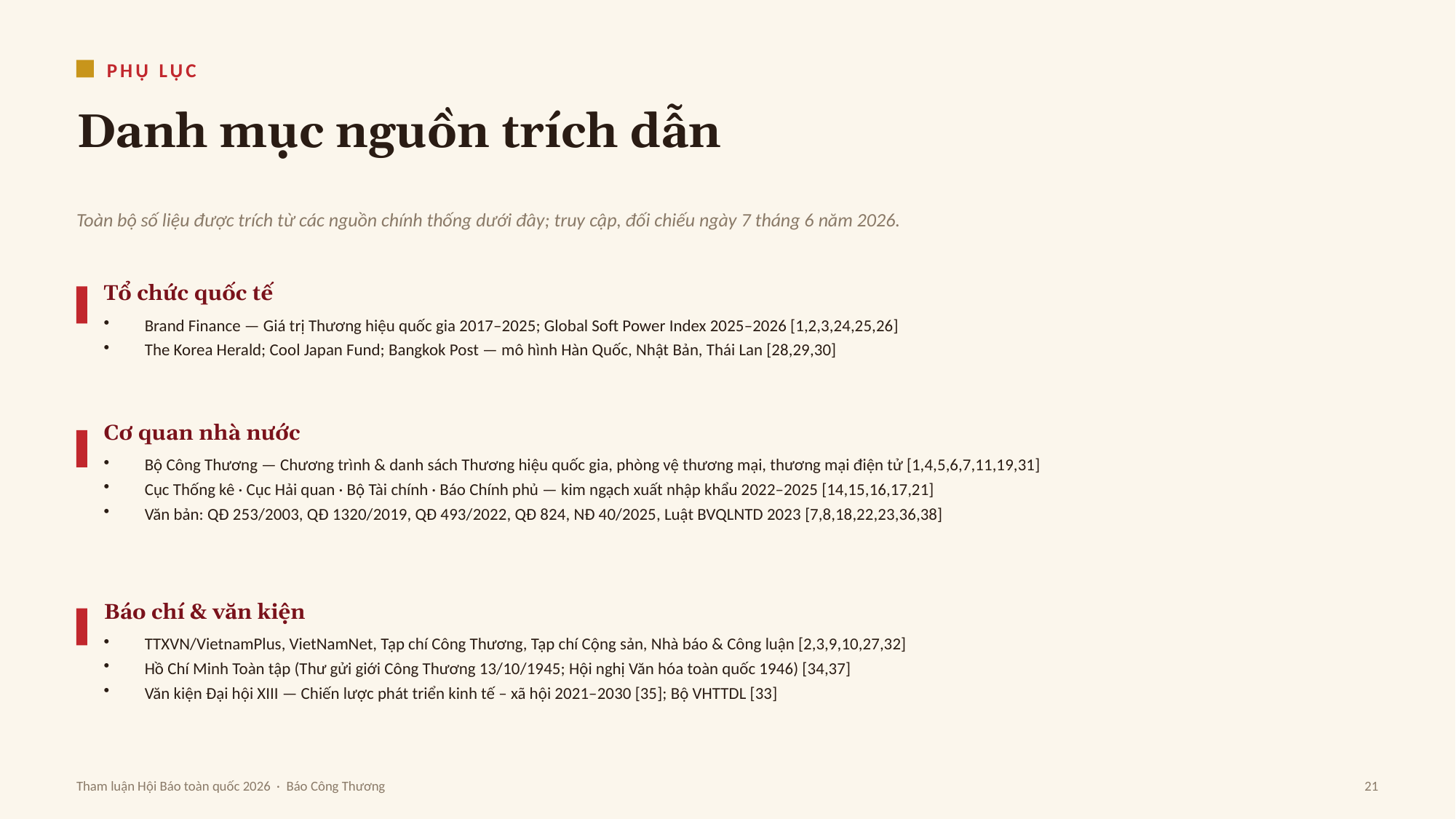

PHỤ LỤC

Danh mục nguồn trích dẫn
Toàn bộ số liệu được trích từ các nguồn chính thống dưới đây; truy cập, đối chiếu ngày 7 tháng 6 năm 2026.
Tổ chức quốc tế

Brand Finance — Giá trị Thương hiệu quốc gia 2017–2025; Global Soft Power Index 2025–2026 [1,2,3,24,25,26]
The Korea Herald; Cool Japan Fund; Bangkok Post — mô hình Hàn Quốc, Nhật Bản, Thái Lan [28,29,30]
Cơ quan nhà nước

Bộ Công Thương — Chương trình & danh sách Thương hiệu quốc gia, phòng vệ thương mại, thương mại điện tử [1,4,5,6,7,11,19,31]
Cục Thống kê · Cục Hải quan · Bộ Tài chính · Báo Chính phủ — kim ngạch xuất nhập khẩu 2022–2025 [14,15,16,17,21]
Văn bản: QĐ 253/2003, QĐ 1320/2019, QĐ 493/2022, QĐ 824, NĐ 40/2025, Luật BVQLNTD 2023 [7,8,18,22,23,36,38]
Báo chí & văn kiện

TTXVN/VietnamPlus, VietNamNet, Tạp chí Công Thương, Tạp chí Cộng sản, Nhà báo & Công luận [2,3,9,10,27,32]
Hồ Chí Minh Toàn tập (Thư gửi giới Công Thương 13/10/1945; Hội nghị Văn hóa toàn quốc 1946) [34,37]
Văn kiện Đại hội XIII — Chiến lược phát triển kinh tế – xã hội 2021–2030 [35]; Bộ VHTTDL [33]
Tham luận Hội Báo toàn quốc 2026  ·  Báo Công Thương
21